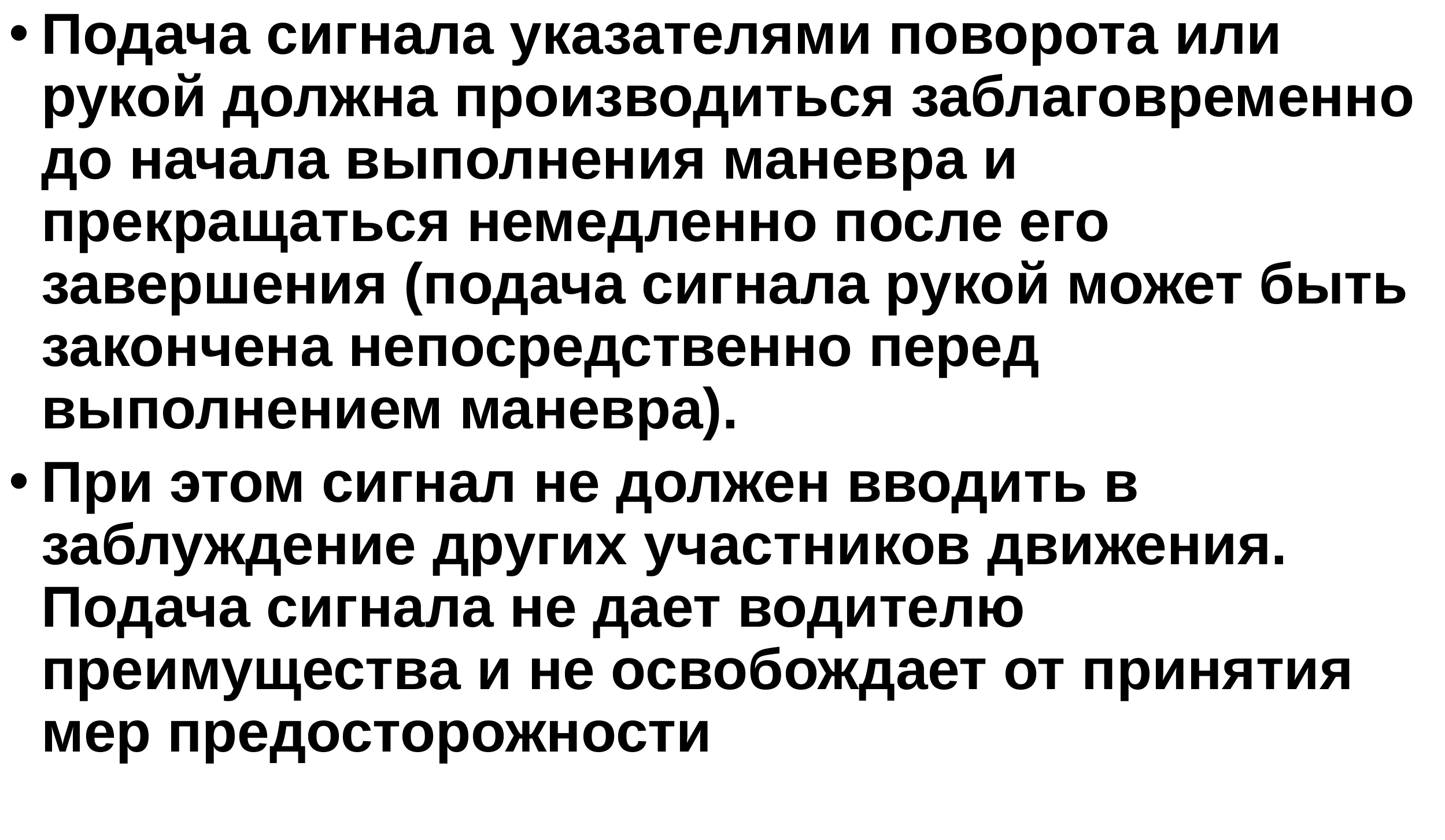

Подача сигнала указателями поворота или рукой должна производиться заблаговременно до начала выполнения маневра и прекращаться немедленно после его завершения (подача сигнала рукой может быть закончена непосредственно перед выполнением маневра).
При этом сигнал не должен вводить в заблуждение других участников движения. Подача сигнала не дает водителю преимущества и не освобождает от принятия мер предосторожности